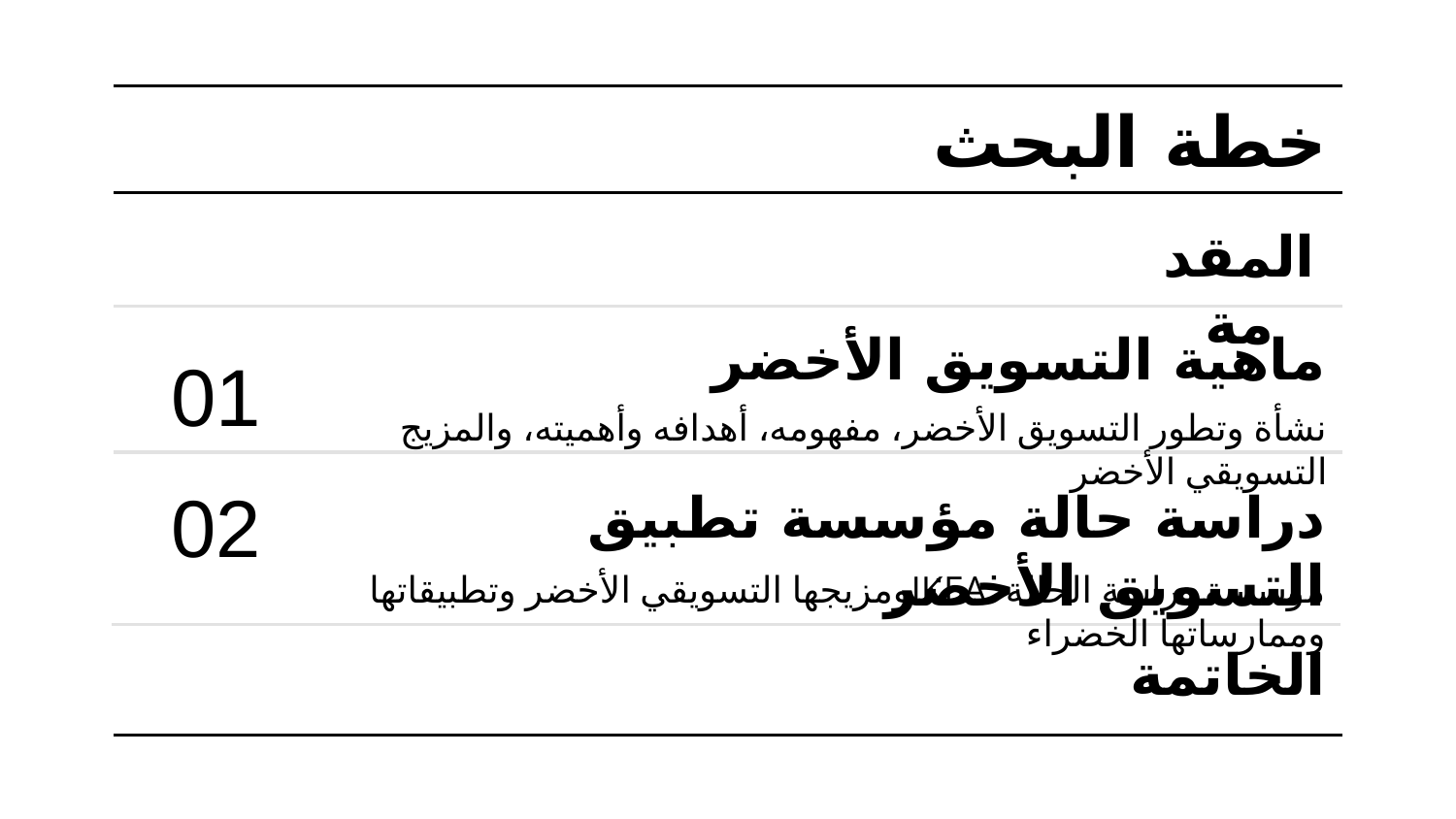

خطة البحث
# المقدمة
ماهية التسويق الأخضر
01
نشأة وتطور التسويق الأخضر، مفهومه، أهدافه وأهميته، والمزيج التسويقي الأخضر
02
دراسة حالة مؤسسة تطبيق التسويق الأخضر
مؤسسة دراسة الحالة  IKEAومزيجها التسويقي الأخضر وتطبيقاتها وممارساتها الخضراء
الخاتمة